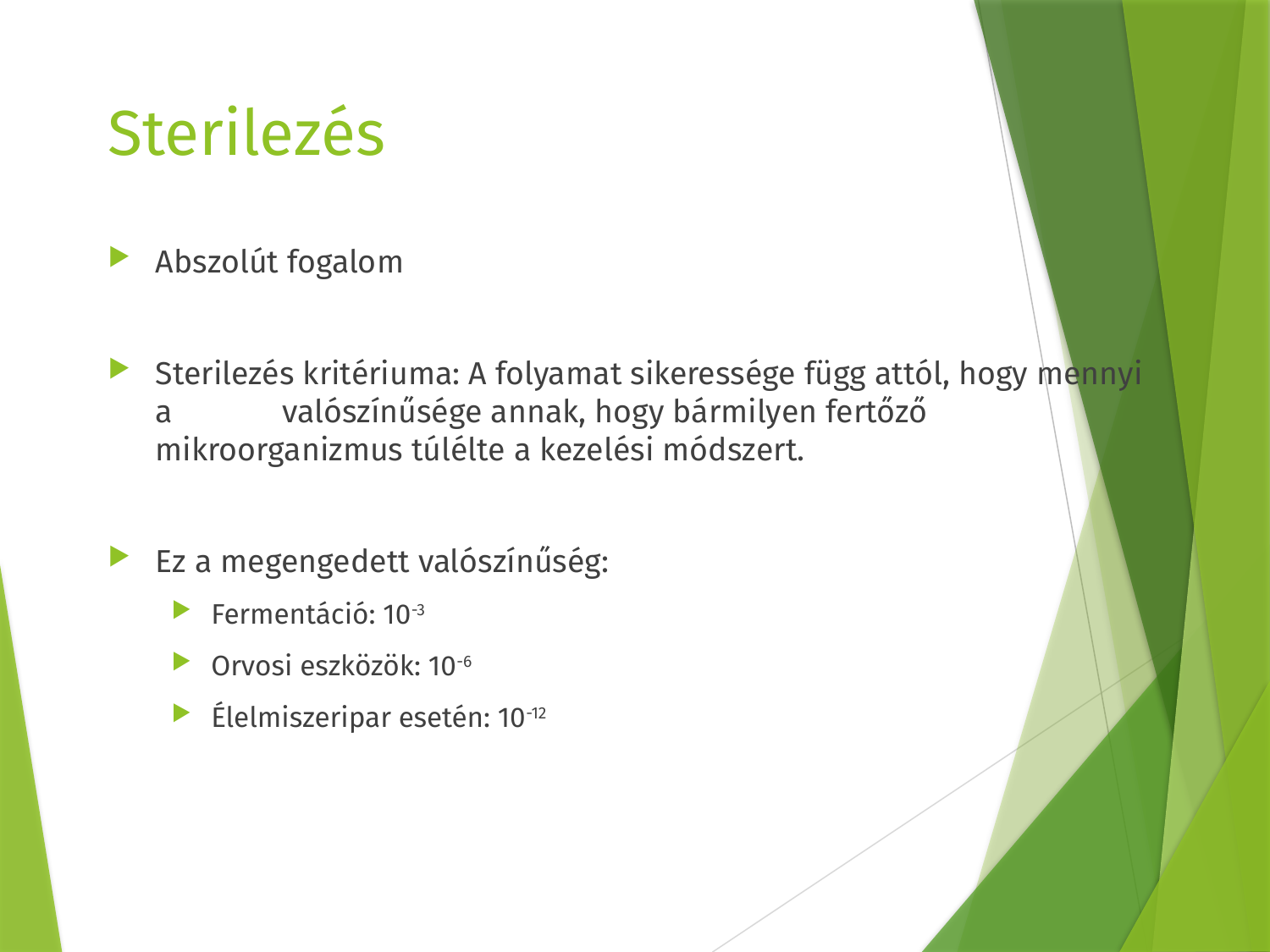

# Sterilezés
Abszolút fogalom

Sterilezés kritériuma: A folyamat sikeressége függ attól, hogy mennyi a 	valószínűsége annak, hogy bármilyen fertőző 	mikroorganizmus túlélte a kezelési módszert.

Ez a megengedett valószínűség:
Fermentáció: 10-3
Orvosi eszközök: 10-6
Élelmiszeripar esetén: 10-12